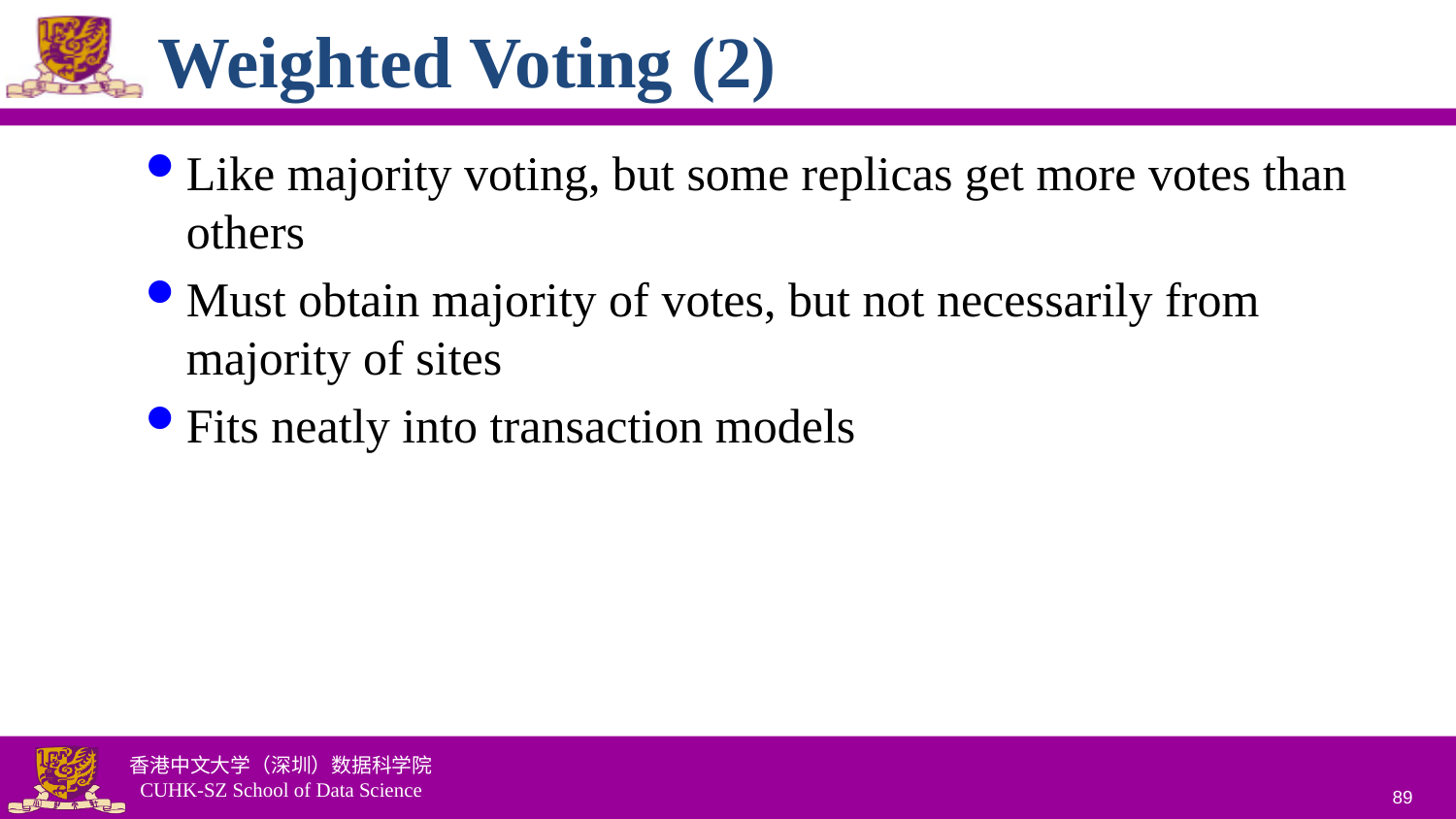

# Weighted Voting (2)
Like majority voting, but some replicas get more votes than others
Must obtain majority of votes, but not necessarily from majority of sites
Fits neatly into transaction models
89